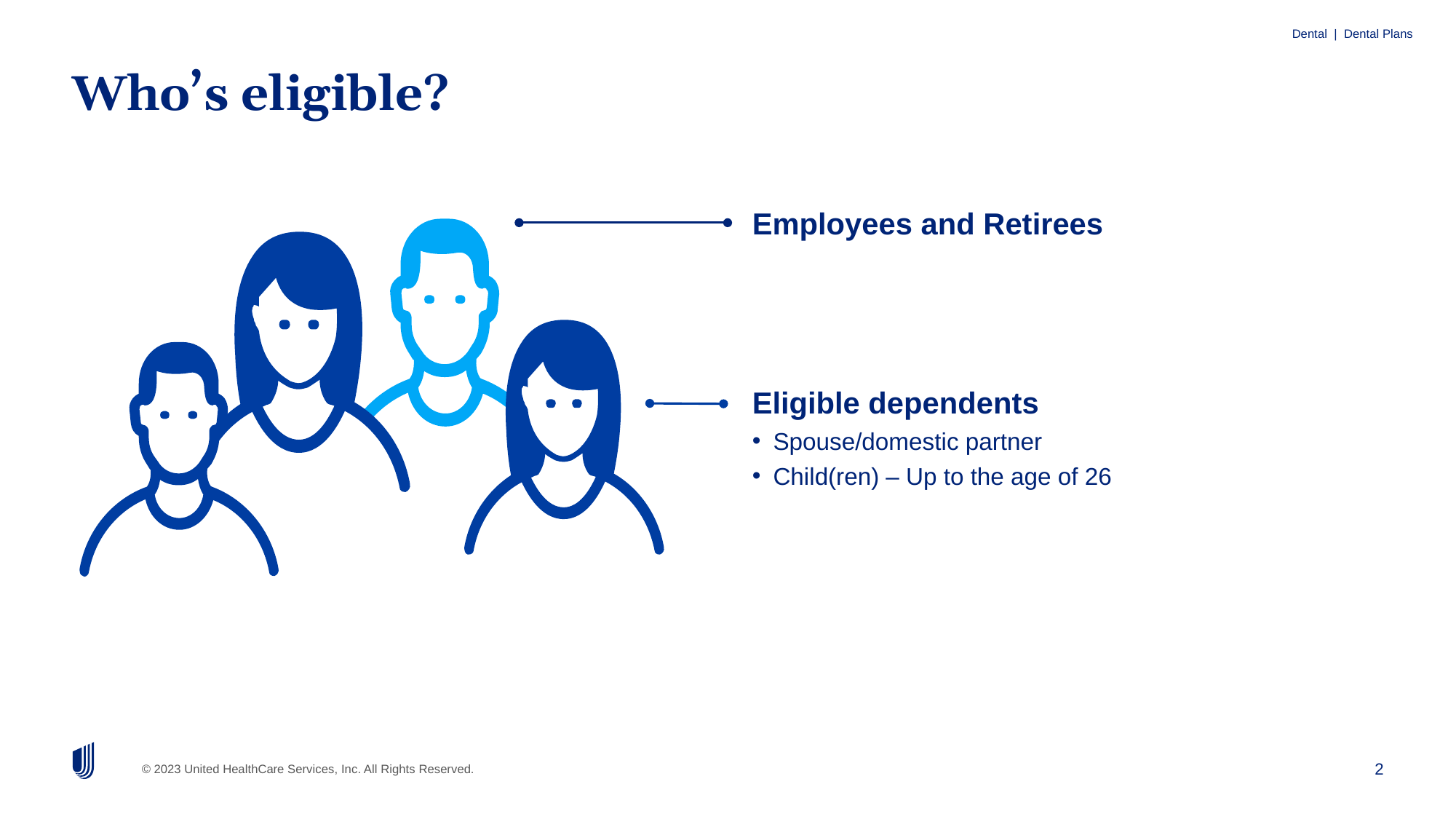

Dental  |  Dental Plans
# Who’s eligible?
Employees and Retirees

Eligible dependents
Spouse/domestic partner
Child(ren) – Up to the age of 26
2